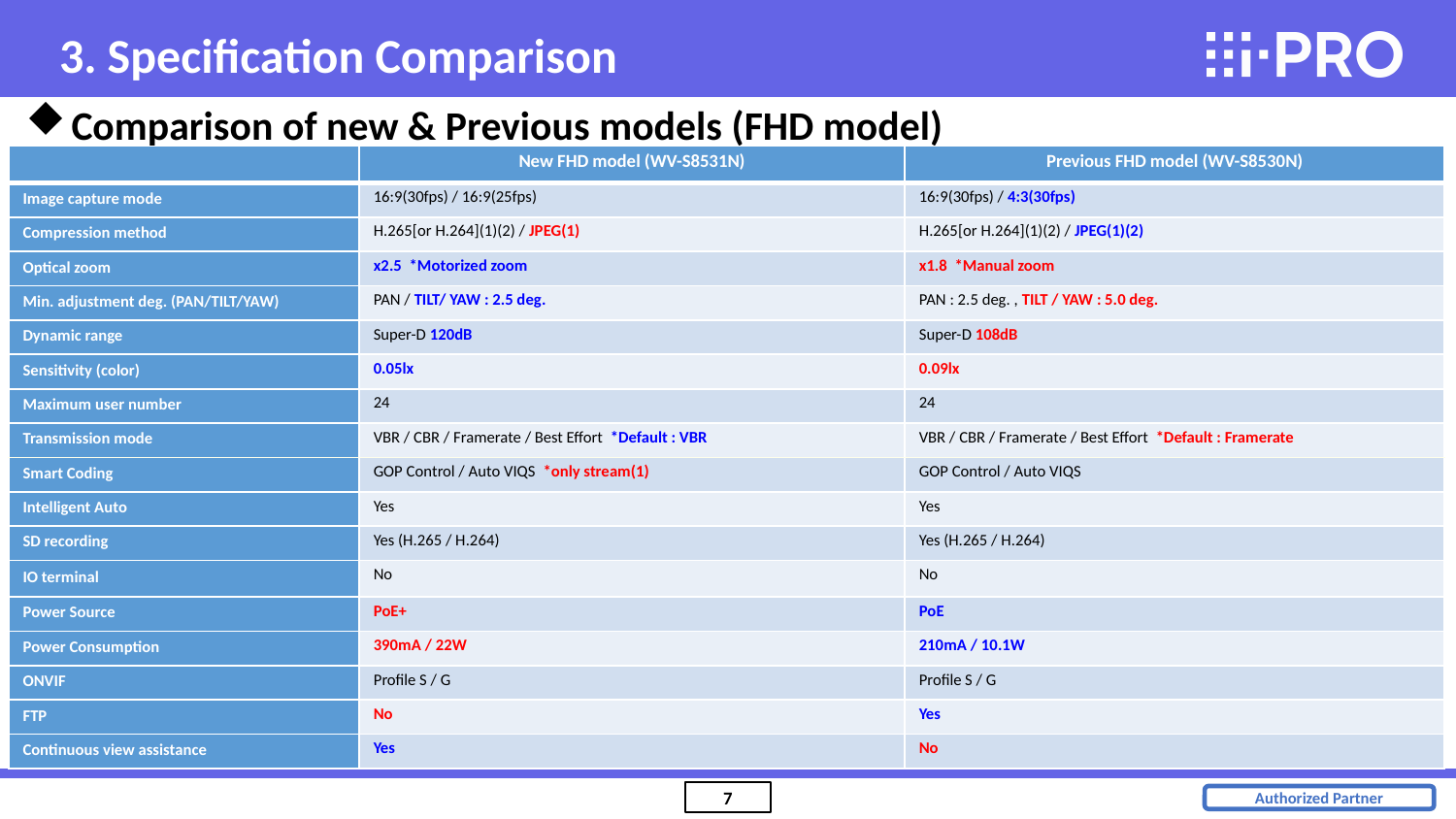

3. Specification Comparison
Comparison of new & Previous models (FHD model)
|  | New FHD model (WV-S8531N) | Previous FHD model (WV-S8530N) |
| --- | --- | --- |
| Image capture mode | 16:9(30fps) / 16:9(25fps) | 16:9(30fps) / 4:3(30fps) |
| Compression method | H.265[or H.264](1)(2) / JPEG(1) | H.265[or H.264](1)(2) / JPEG(1)(2) |
| Optical zoom | x2.5 \*Motorized zoom | x1.8 \*Manual zoom |
| Min. adjustment deg. (PAN/TILT/YAW) | PAN / TILT/ YAW : 2.5 deg. | PAN : 2.5 deg. , TILT / YAW : 5.0 deg. |
| Dynamic range | Super-D 120dB | Super-D 108dB |
| Sensitivity (color) | 0.05lx | 0.09lx |
| Maximum user number | 24 | 24 |
| Transmission mode | VBR / CBR / Framerate / Best Effort \*Default : VBR | VBR / CBR / Framerate / Best Effort \*Default : Framerate |
| Smart Coding | GOP Control / Auto VIQS \*only stream(1) | GOP Control / Auto VIQS |
| Intelligent Auto | Yes | Yes |
| SD recording | Yes (H.265 / H.264) | Yes (H.265 / H.264) |
| IO terminal | No | No |
| Power Source | PoE+ | PoE |
| Power Consumption | 390mA / 22W | 210mA / 10.1W |
| ONVIF | Profile S / G | Profile S / G |
| FTP | No | Yes |
| Continuous view assistance | Yes | No |